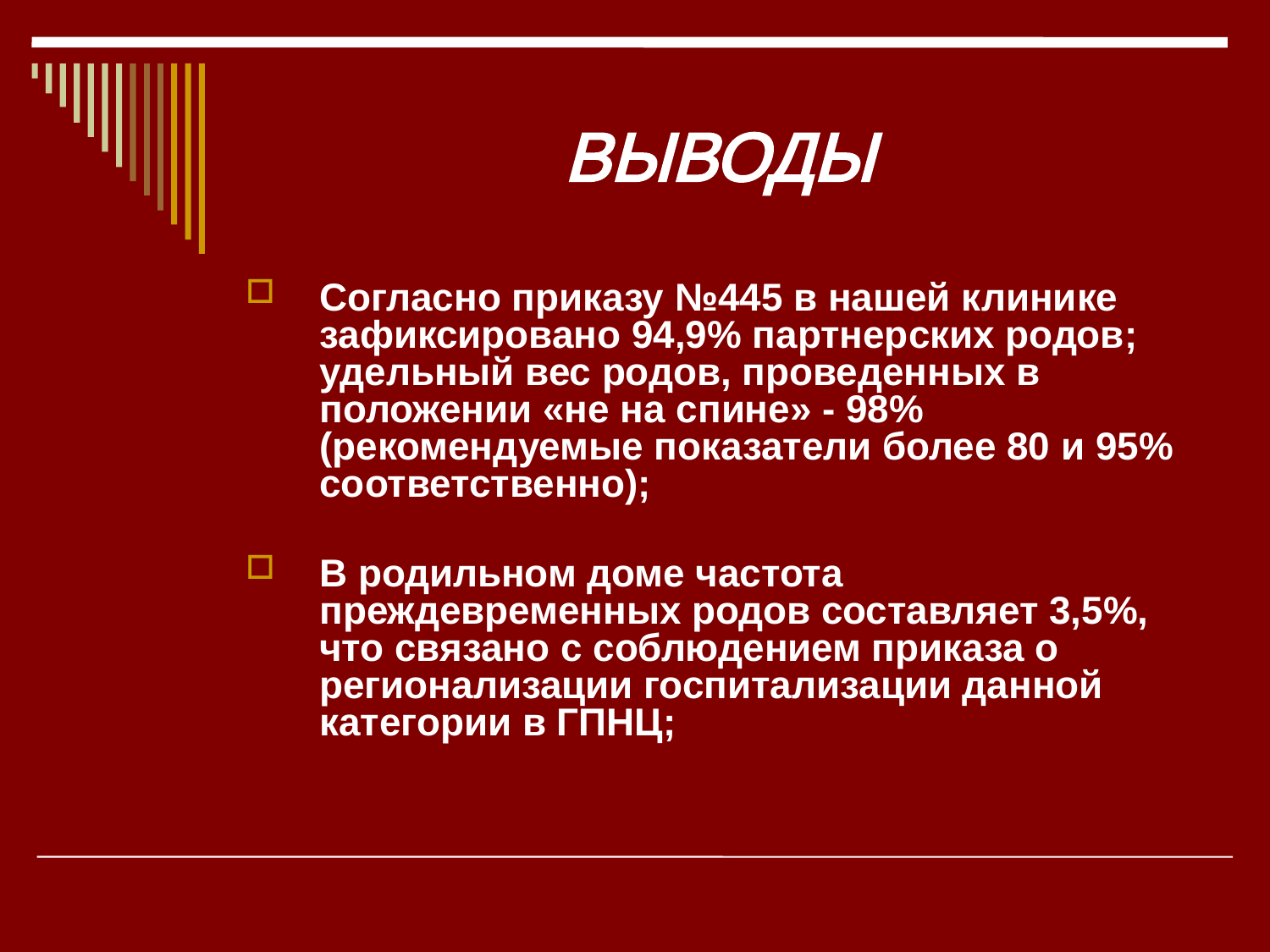

# ВЫВОДЫ
Согласно приказу №445 в нашей клинике зафиксировано 94,9% партнерских родов; удельный вес родов, проведенных в положении «не на спине» - 98% (рекомендуемые показатели более 80 и 95% соответственно);

В родильном доме частота преждевременных родов составляет 3,5%, что связано с соблюдением приказа о регионализации госпитализации данной категории в ГПНЦ;